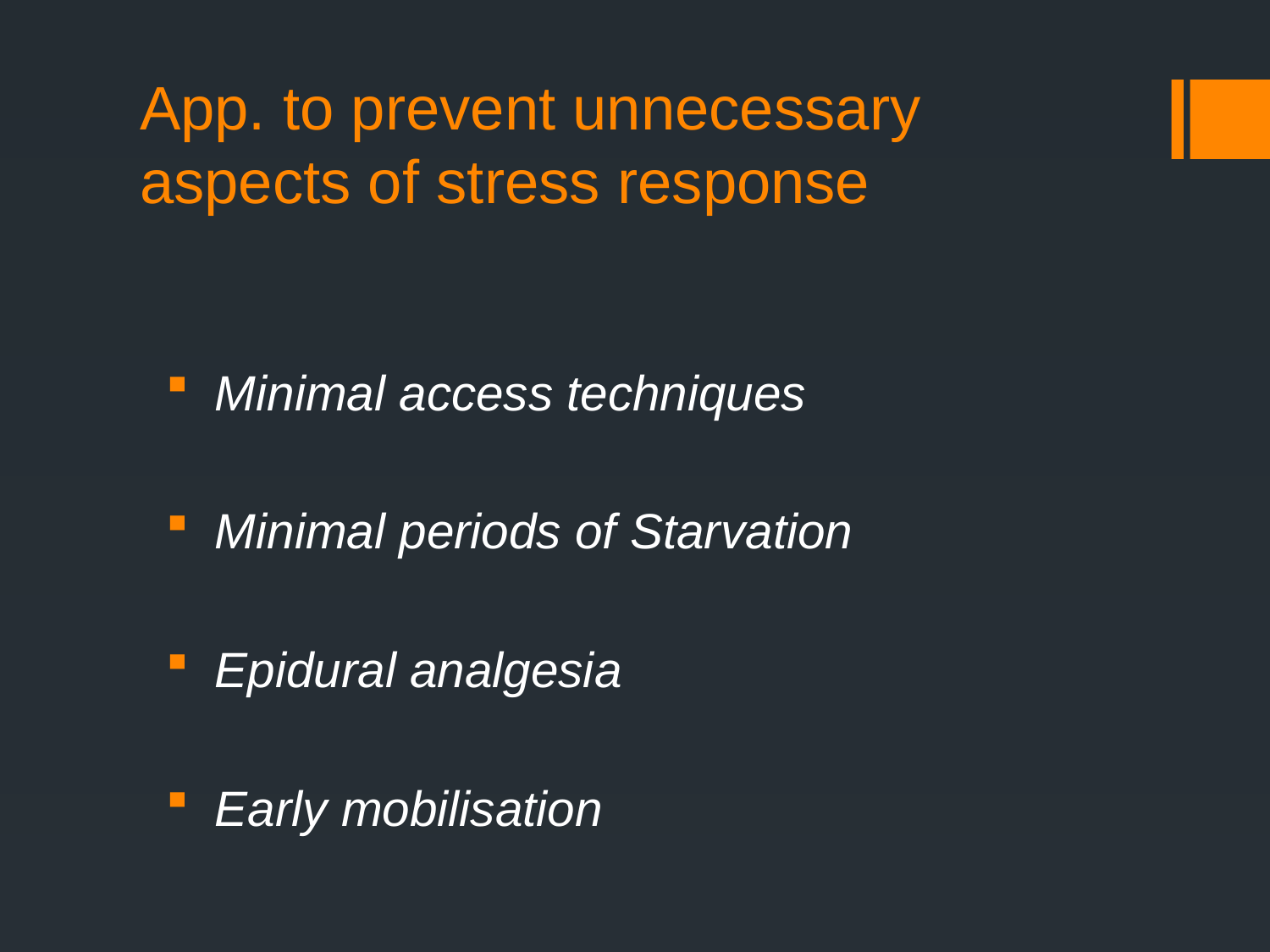

# App. to prevent unnecessary aspects of stress response
  Minimal access techniques

  Minimal periods of Starvation

  Epidural analgesia

  Early mobilisation